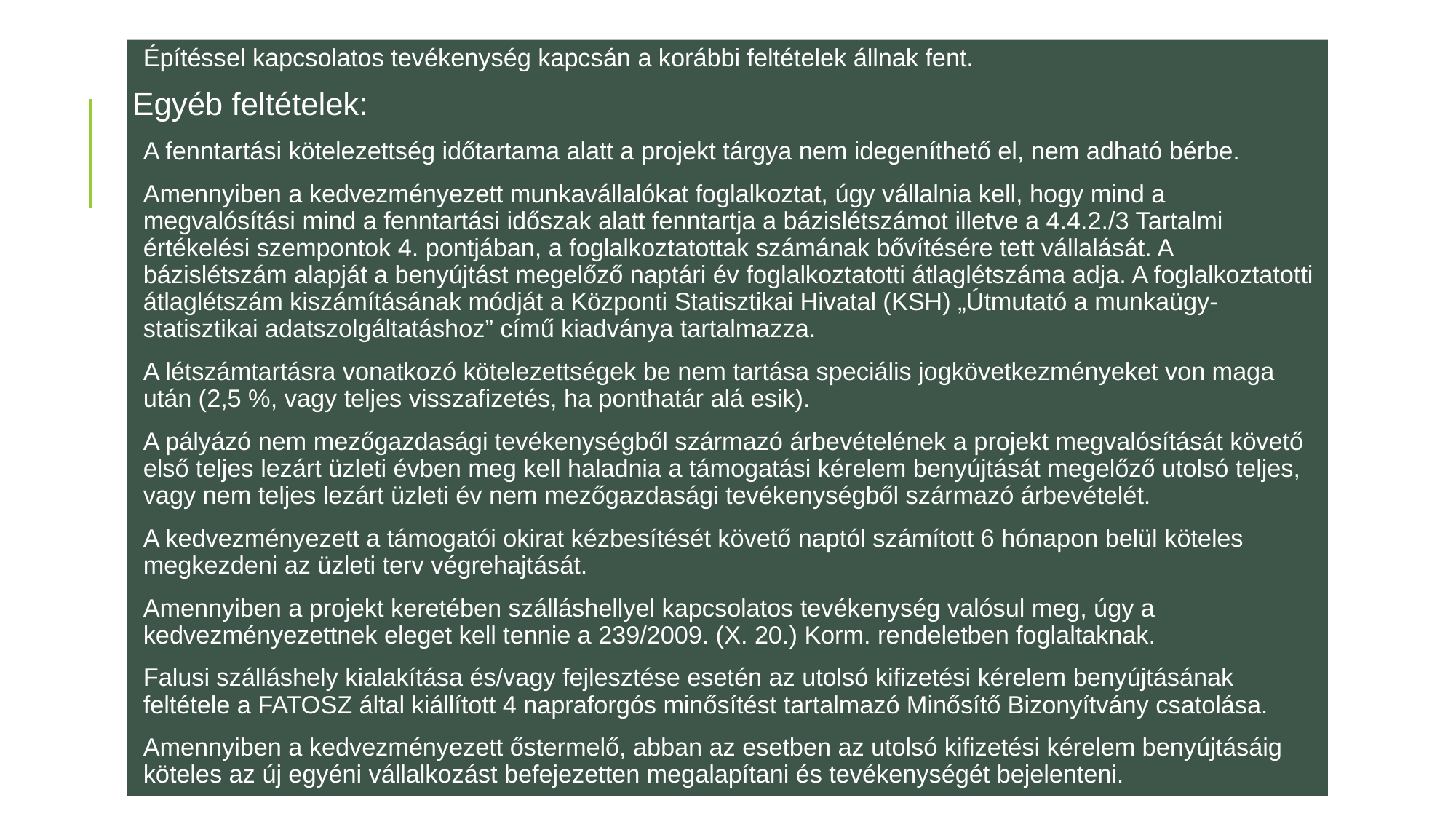

Építéssel kapcsolatos tevékenység kapcsán a korábbi feltételek állnak fent.
Egyéb feltételek:
A fenntartási kötelezettség időtartama alatt a projekt tárgya nem idegeníthető el, nem adható bérbe.
Amennyiben a kedvezményezett munkavállalókat foglalkoztat, úgy vállalnia kell, hogy mind a megvalósítási mind a fenntartási időszak alatt fenntartja a bázislétszámot illetve a 4.4.2./3 Tartalmi értékelési szempontok 4. pontjában, a foglalkoztatottak számának bővítésére tett vállalását. A bázislétszám alapját a benyújtást megelőző naptári év foglalkoztatotti átlaglétszáma adja. A foglalkoztatotti átlaglétszám kiszámításának módját a Központi Statisztikai Hivatal (KSH) „Útmutató a munkaügy-statisztikai adatszolgáltatáshoz” című kiadványa tartalmazza.
A létszámtartásra vonatkozó kötelezettségek be nem tartása speciális jogkövetkezményeket von maga után (2,5 %, vagy teljes visszafizetés, ha ponthatár alá esik).
A pályázó nem mezőgazdasági tevékenységből származó árbevételének a projekt megvalósítását követő első teljes lezárt üzleti évben meg kell haladnia a támogatási kérelem benyújtását megelőző utolsó teljes, vagy nem teljes lezárt üzleti év nem mezőgazdasági tevékenységből származó árbevételét.
A kedvezményezett a támogatói okirat kézbesítését követő naptól számított 6 hónapon belül köteles megkezdeni az üzleti terv végrehajtását.
Amennyiben a projekt keretében szálláshellyel kapcsolatos tevékenység valósul meg, úgy a kedvezményezettnek eleget kell tennie a 239/2009. (X. 20.) Korm. rendeletben foglaltaknak.
Falusi szálláshely kialakítása és/vagy fejlesztése esetén az utolsó kifizetési kérelem benyújtásának feltétele a FATOSZ által kiállított 4 napraforgós minősítést tartalmazó Minősítő Bizonyítvány csatolása.
Amennyiben a kedvezményezett őstermelő, abban az esetben az utolsó kifizetési kérelem benyújtásáig köteles az új egyéni vállalkozást befejezetten megalapítani és tevékenységét bejelenteni.

#